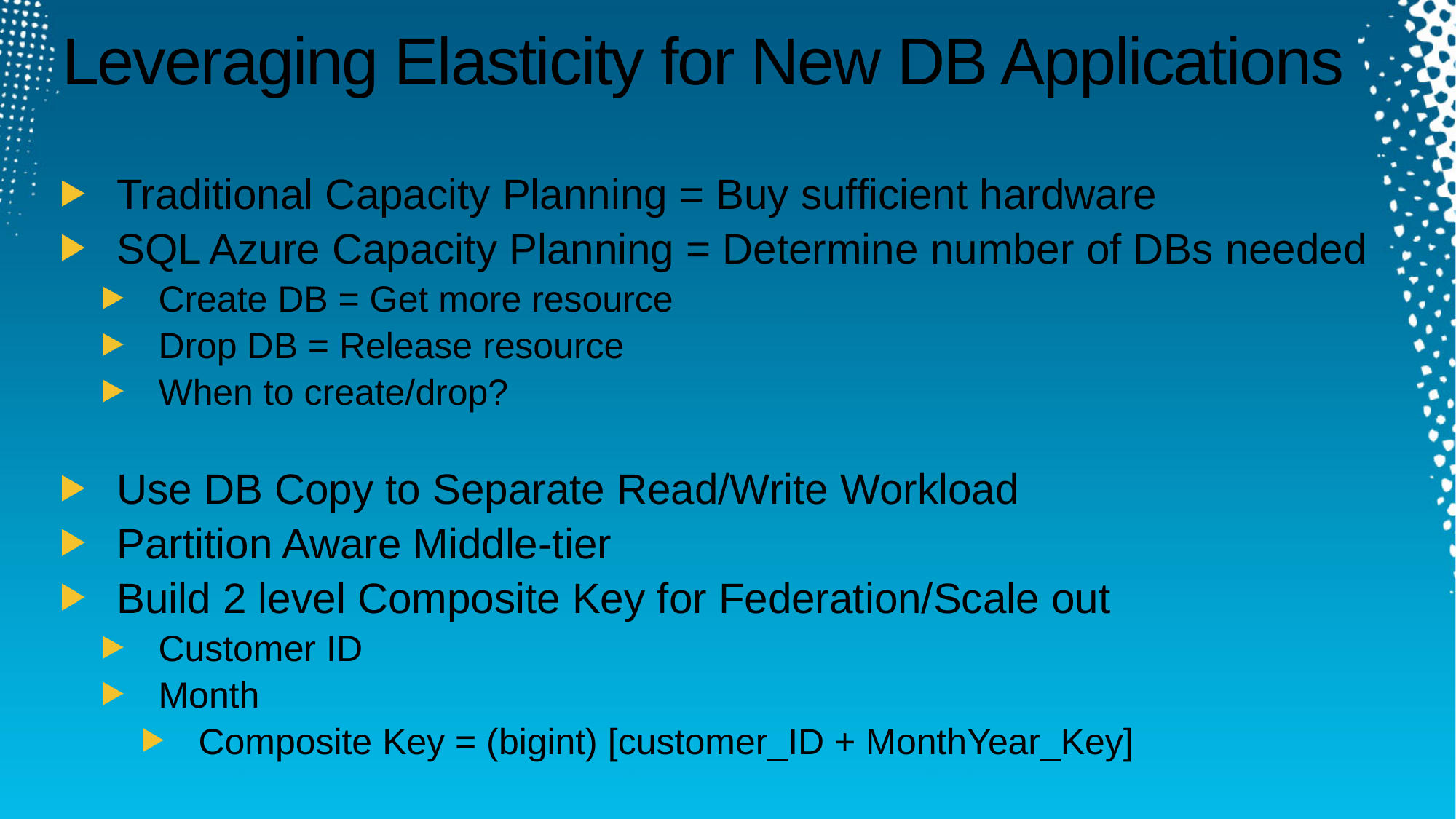

# Leveraging Elasticity for New DB Applications
Traditional Capacity Planning = Buy sufficient hardware
SQL Azure Capacity Planning = Determine number of DBs needed
Create DB = Get more resource
Drop DB = Release resource
When to create/drop?

Use DB Copy to Separate Read/Write Workload
Partition Aware Middle-tier
Build 2 level Composite Key for Federation/Scale out
Customer ID
Month
Composite Key = (bigint) [customer_ID + MonthYear_Key]